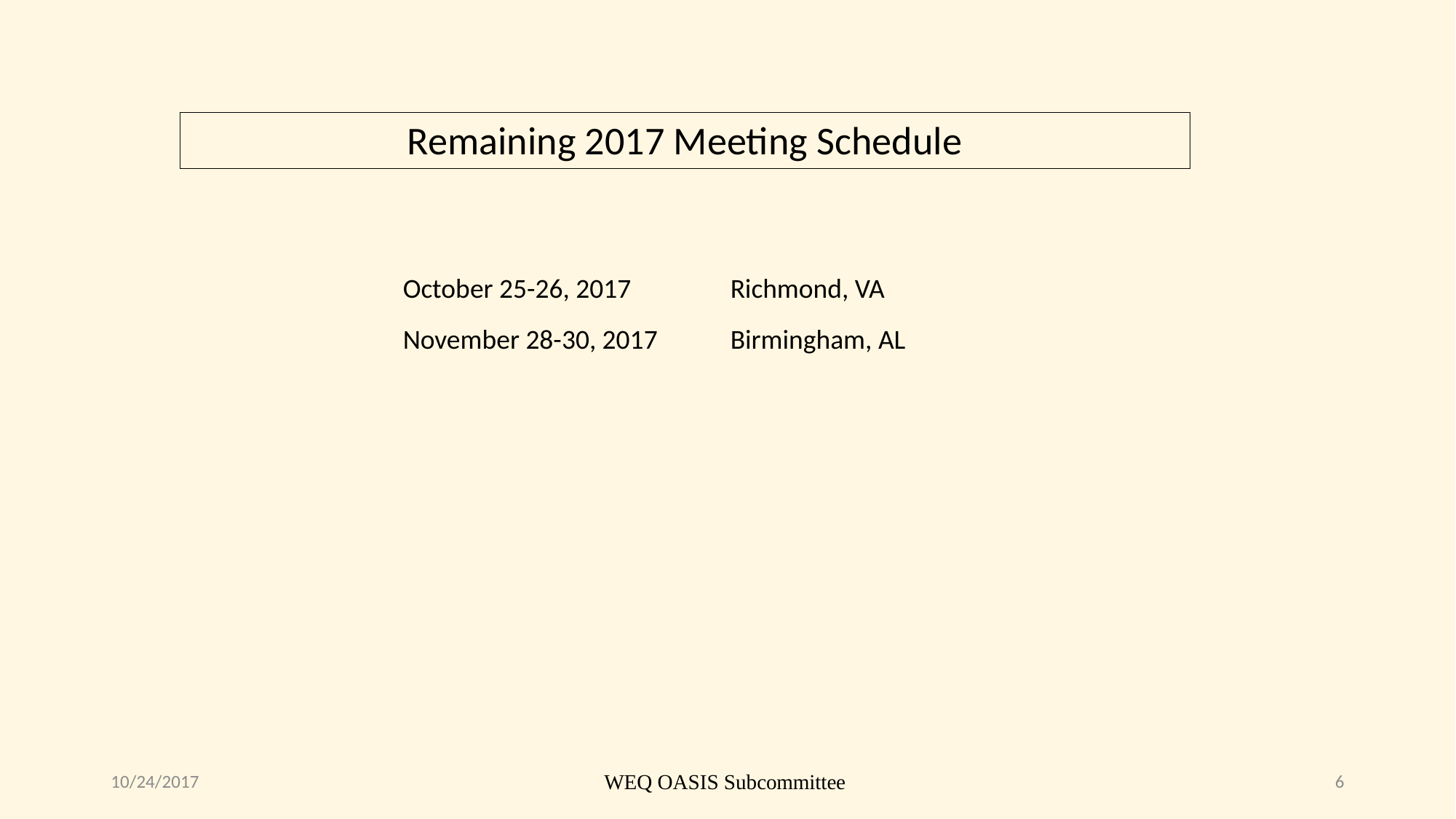

Remaining 2017 Meeting Schedule
October 25-26, 2017	Richmond, VA
November 28-30, 2017	Birmingham, AL
10/24/2017
WEQ OASIS Subcommittee
6